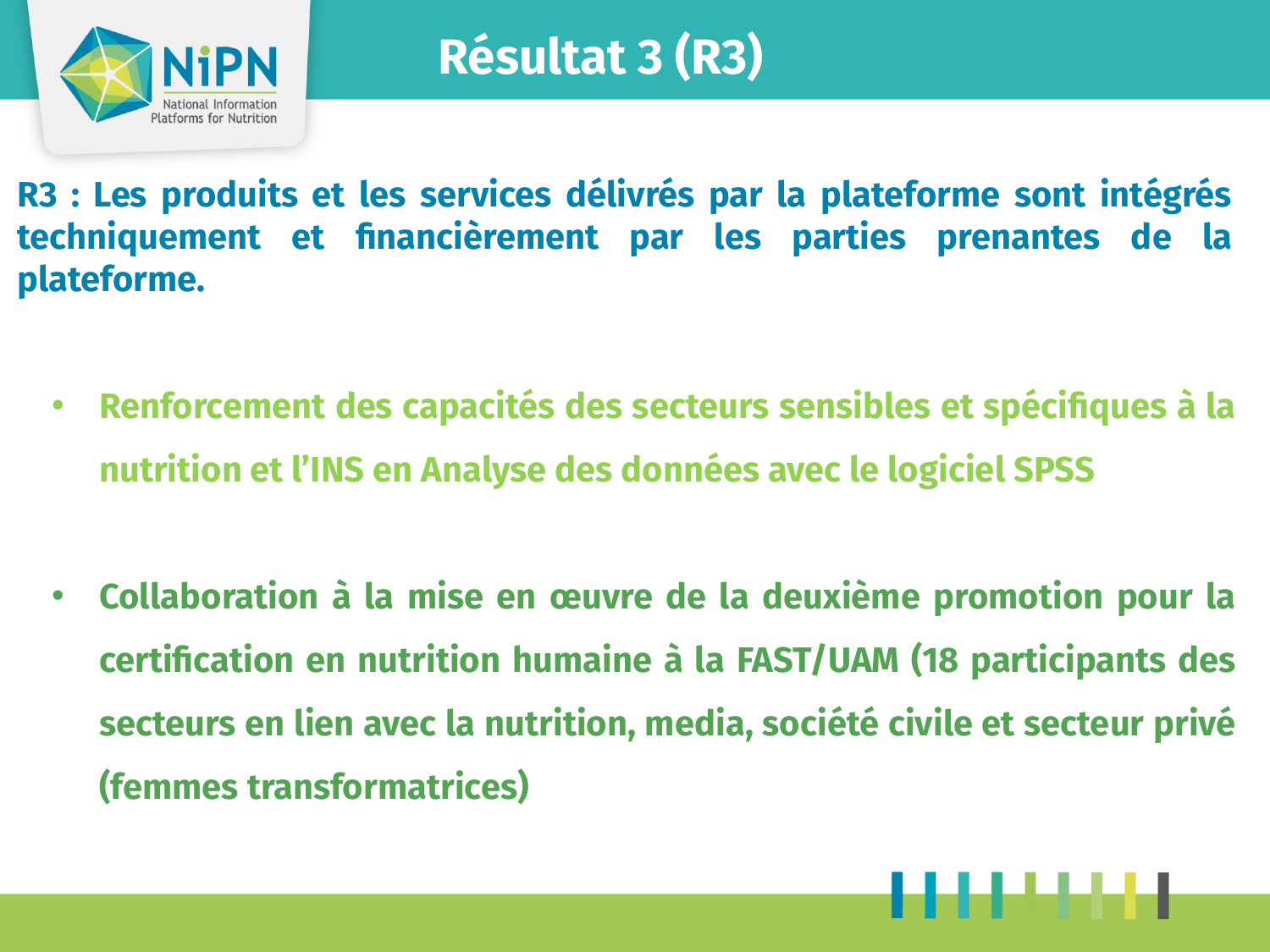

Résultat 3 (R3)
R3 : Les produits et les services délivrés par la plateforme sont intégrés techniquement et financièrement par les parties prenantes de la plateforme.
Renforcement des capacités des secteurs sensibles et spécifiques à la nutrition et l’INS en Analyse des données avec le logiciel SPSS

Collaboration à la mise en œuvre de la deuxième promotion pour la certification en nutrition humaine à la FAST/UAM (18 participants des secteurs en lien avec la nutrition, media, société civile et secteur privé (femmes transformatrices)